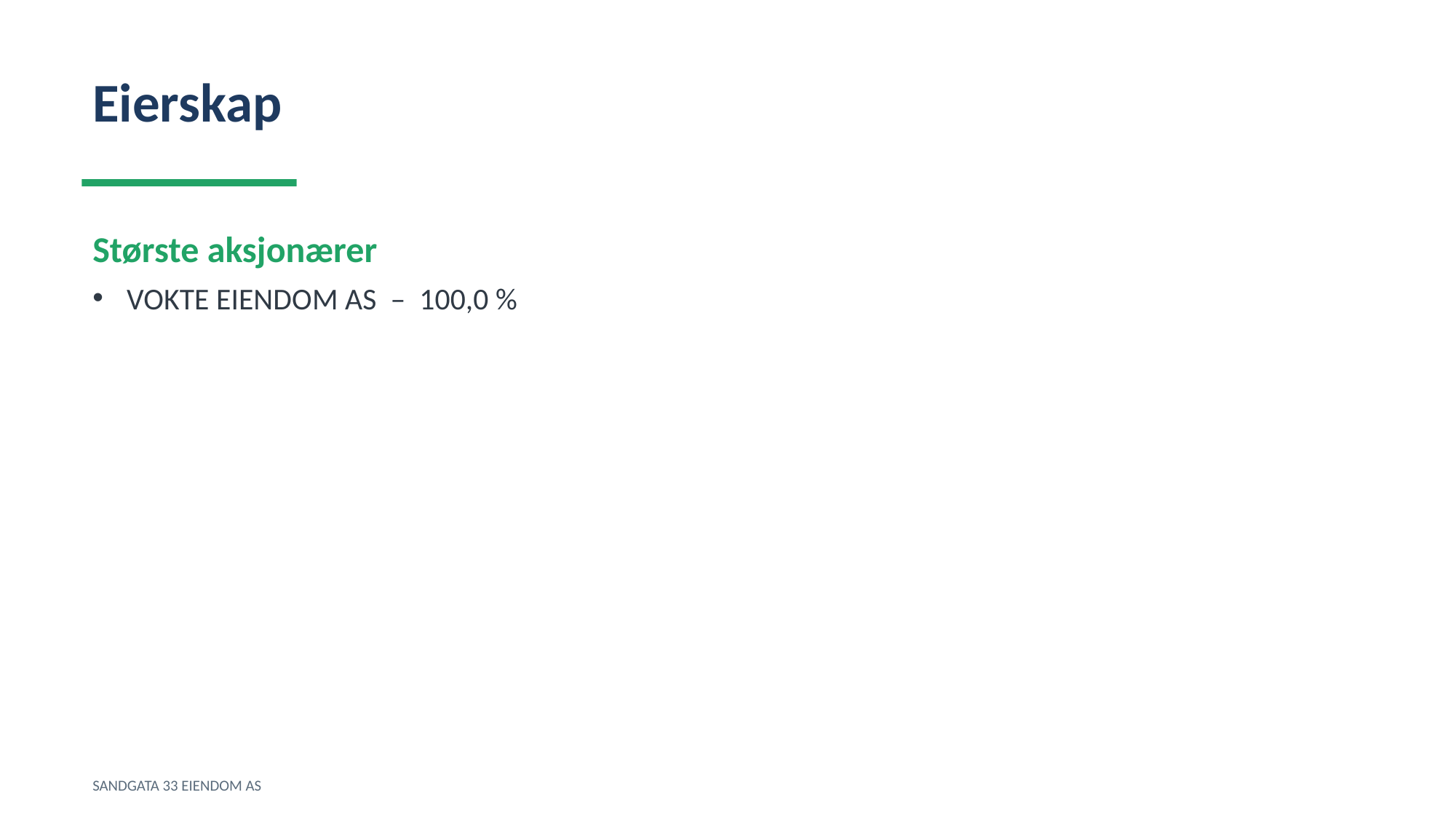

Eierskap

Største aksjonærer
VOKTE EIENDOM AS  –  100,0 %
SANDGATA 33 EIENDOM AS